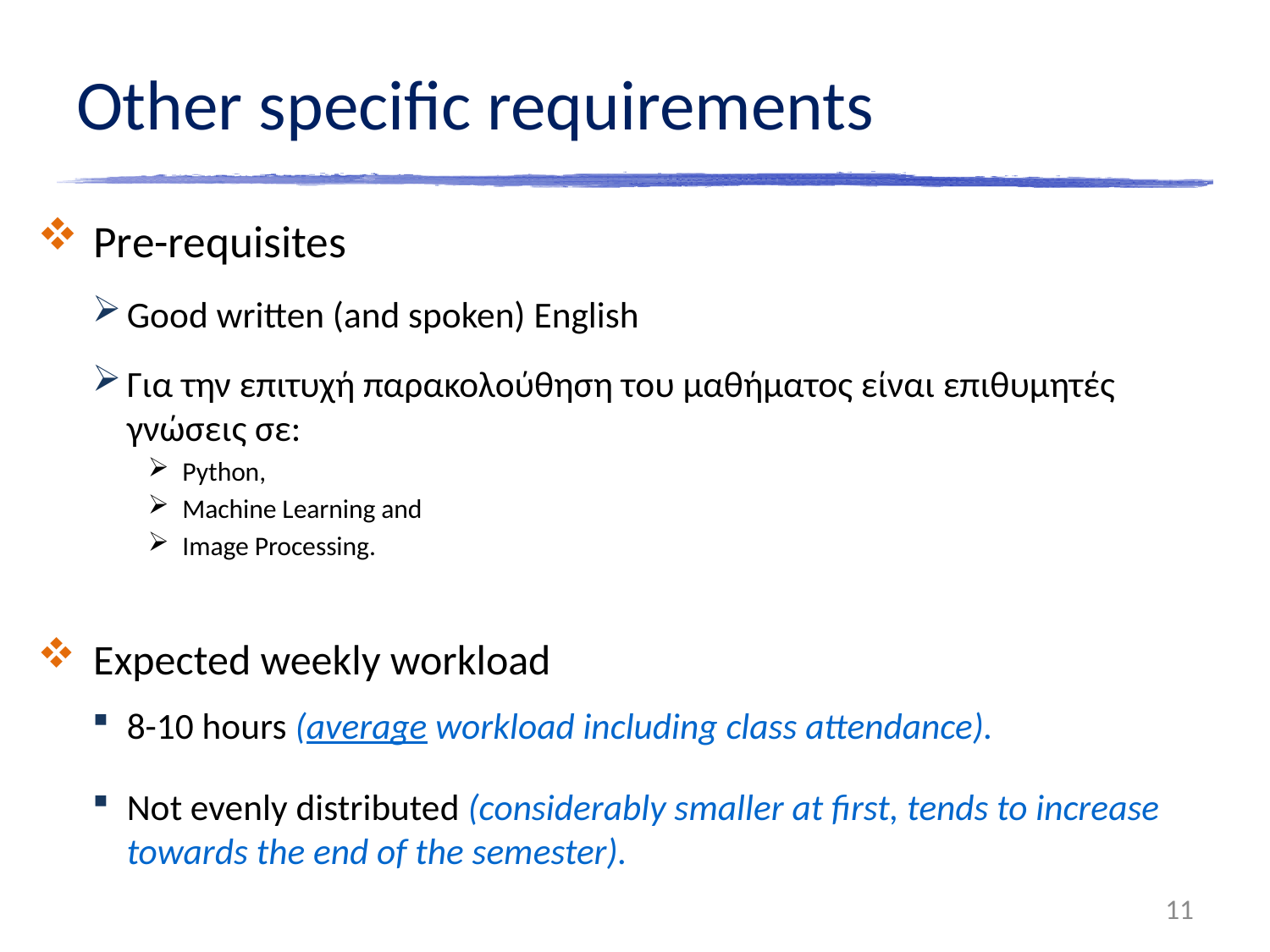

# Other specific requirements
Pre-requisites

Good written (and spoken) English

Για την επιτυχή παρακολούθηση του μαθήματος είναι επιθυμητές γνώσεις σε:
Python,
Machine Learning and
Image Processing.

Expected weekly workload

8-10 hours (average workload including class attendance).

Not evenly distributed (considerably smaller at first, tends to increase towards the end of the semester).
11